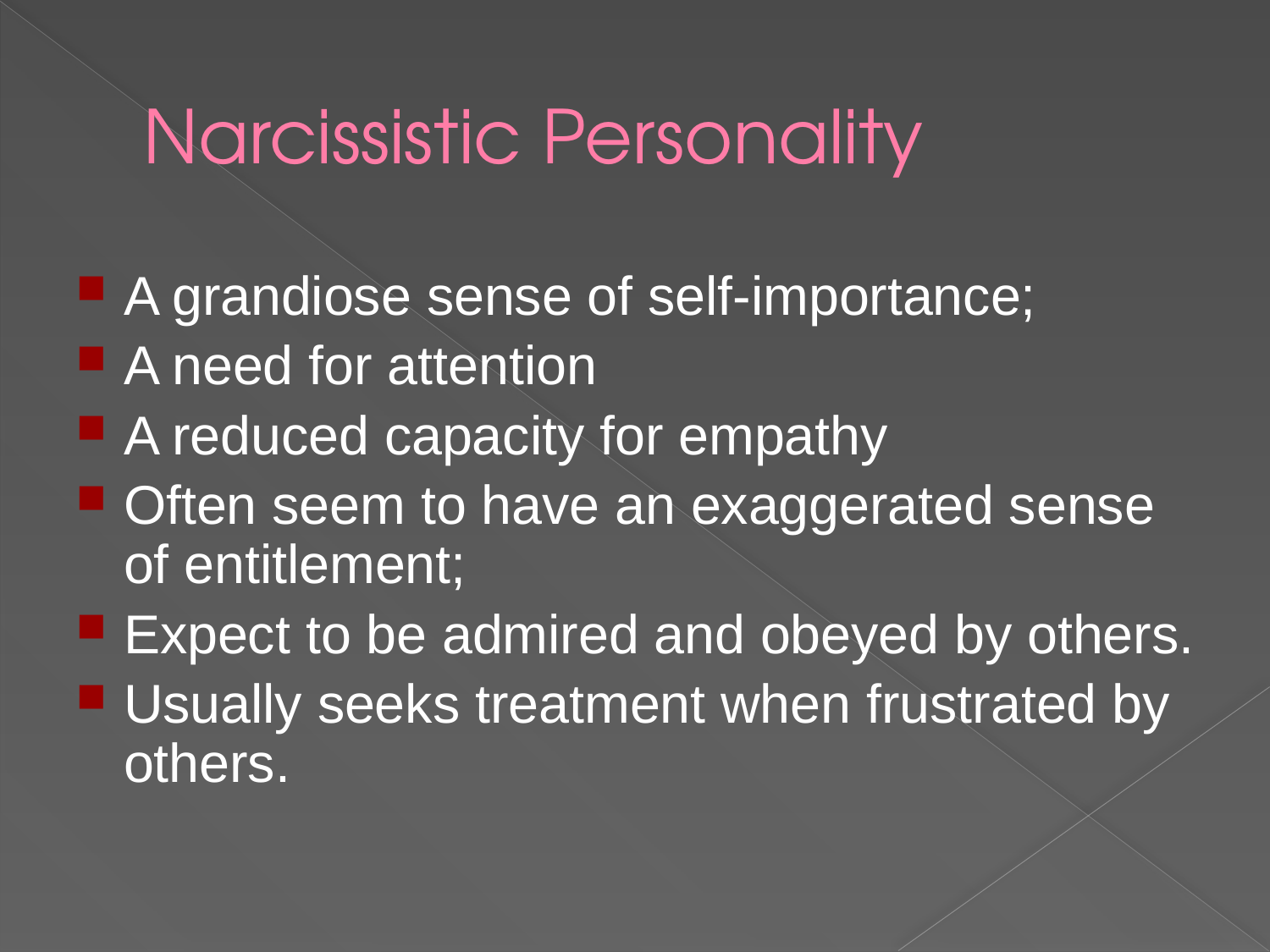

# Narcissistic Personality
A grandiose sense of self-importance;
A need for attention
A reduced capacity for empathy
Often seem to have an exaggerated sense of entitlement;
Expect to be admired and obeyed by others.
Usually seeks treatment when frustrated by others.